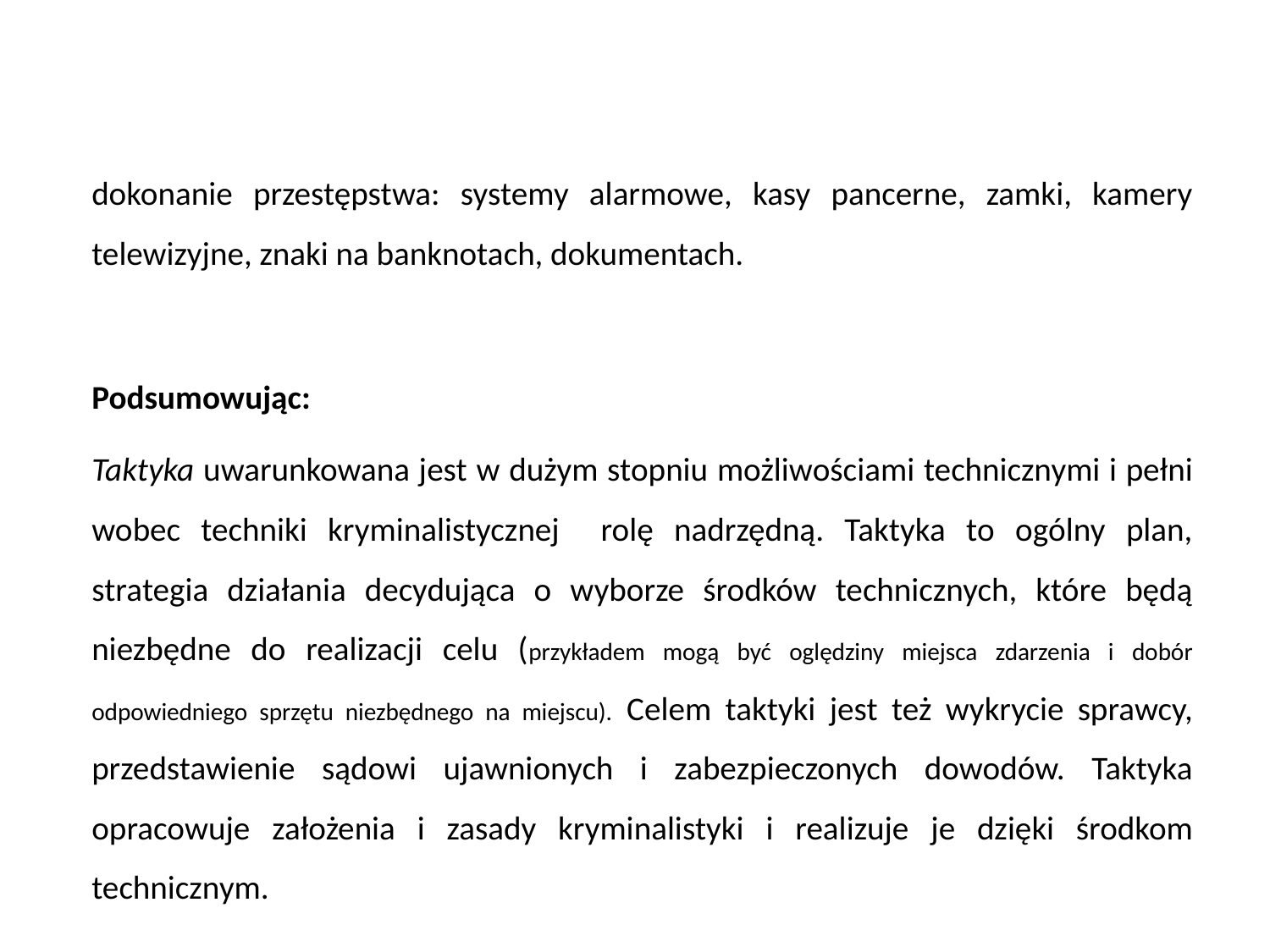

dokonanie przestępstwa: systemy alarmowe, kasy pancerne, zamki, kamery telewizyjne, znaki na banknotach, dokumentach.

Podsumowując:
Taktyka uwarunkowana jest w dużym stopniu możliwościami technicznymi i pełni wobec techniki kryminalistycznej  rolę nadrzędną. Taktyka to ogólny plan, strategia działania decydująca o wyborze środków technicznych, które będą niezbędne do realizacji celu (przykładem mogą być oględziny miejsca zdarzenia i dobór odpowiedniego sprzętu niezbędnego na miejscu). Celem taktyki jest też wykrycie sprawcy, przedstawienie sądowi ujawnionych i zabezpieczonych dowodów. Taktyka opracowuje założenia i zasady kryminalistyki i realizuje je dzięki środkom technicznym.